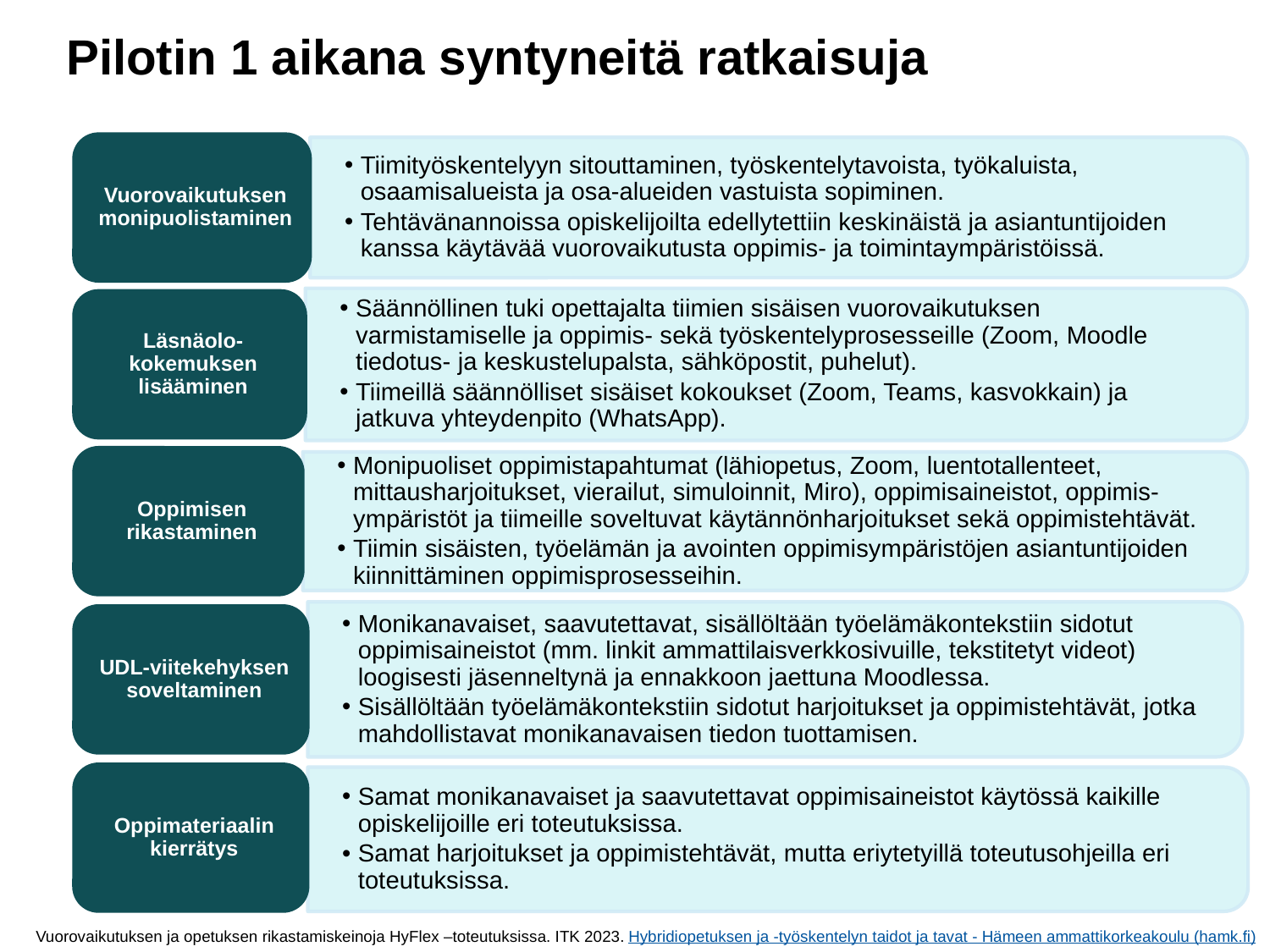

Pilotin 1 aikana syntyneitä ratkaisuja
Tiimityöskentelyyn sitouttaminen, työskentelytavoista, työkaluista, osaamisalueista ja osa-alueiden vastuista sopiminen.
Tehtävänannoissa opiskelijoilta edellytettiin keskinäistä ja asiantuntijoiden kanssa käytävää vuorovaikutusta oppimis- ja toimintaympäristöissä.
Vuorovaikutuksen monipuolistaminen
Säännöllinen tuki opettajalta tiimien sisäisen vuorovaikutuksen varmistamiselle ja oppimis- sekä työskentelyprosesseille (Zoom, Moodle tiedotus- ja keskustelupalsta, sähköpostit, puhelut).
Tiimeillä säännölliset sisäiset kokoukset (Zoom, Teams, kasvokkain) ja jatkuva yhteydenpito (WhatsApp).
Läsnäolo-kokemuksen lisääminen
Monipuoliset oppimistapahtumat (lähiopetus, Zoom, luentotallenteet, mittausharjoitukset, vierailut, simuloinnit, Miro), oppimisaineistot, oppimis-ympäristöt ja tiimeille soveltuvat käytännönharjoitukset sekä oppimistehtävät.
Tiimin sisäisten, työelämän ja avointen oppimisympäristöjen asiantuntijoiden kiinnittäminen oppimisprosesseihin.
Oppimisen rikastaminen
Monikanavaiset, saavutettavat, sisällöltään työelämäkontekstiin sidotut oppimisaineistot (mm. linkit ammattilaisverkkosivuille, tekstitetyt videot) loogisesti jäsenneltynä ja ennakkoon jaettuna Moodlessa.
Sisällöltään työelämäkontekstiin sidotut harjoitukset ja oppimistehtävät, jotka mahdollistavat monikanavaisen tiedon tuottamisen.
UDL-viitekehyksen soveltaminen
Samat monikanavaiset ja saavutettavat oppimisaineistot käytössä kaikille opiskelijoille eri toteutuksissa.
Samat harjoitukset ja oppimistehtävät, mutta eriytetyillä toteutusohjeilla eri toteutuksissa.
Oppimateriaalin kierrätys
Vuorovaikutuksen ja opetuksen rikastamiskeinoja HyFlex –toteutuksissa. ITK 2023. Hybridiopetuksen ja -työskentelyn taidot ja tavat - Hämeen ammattikorkeakoulu (hamk.fi)